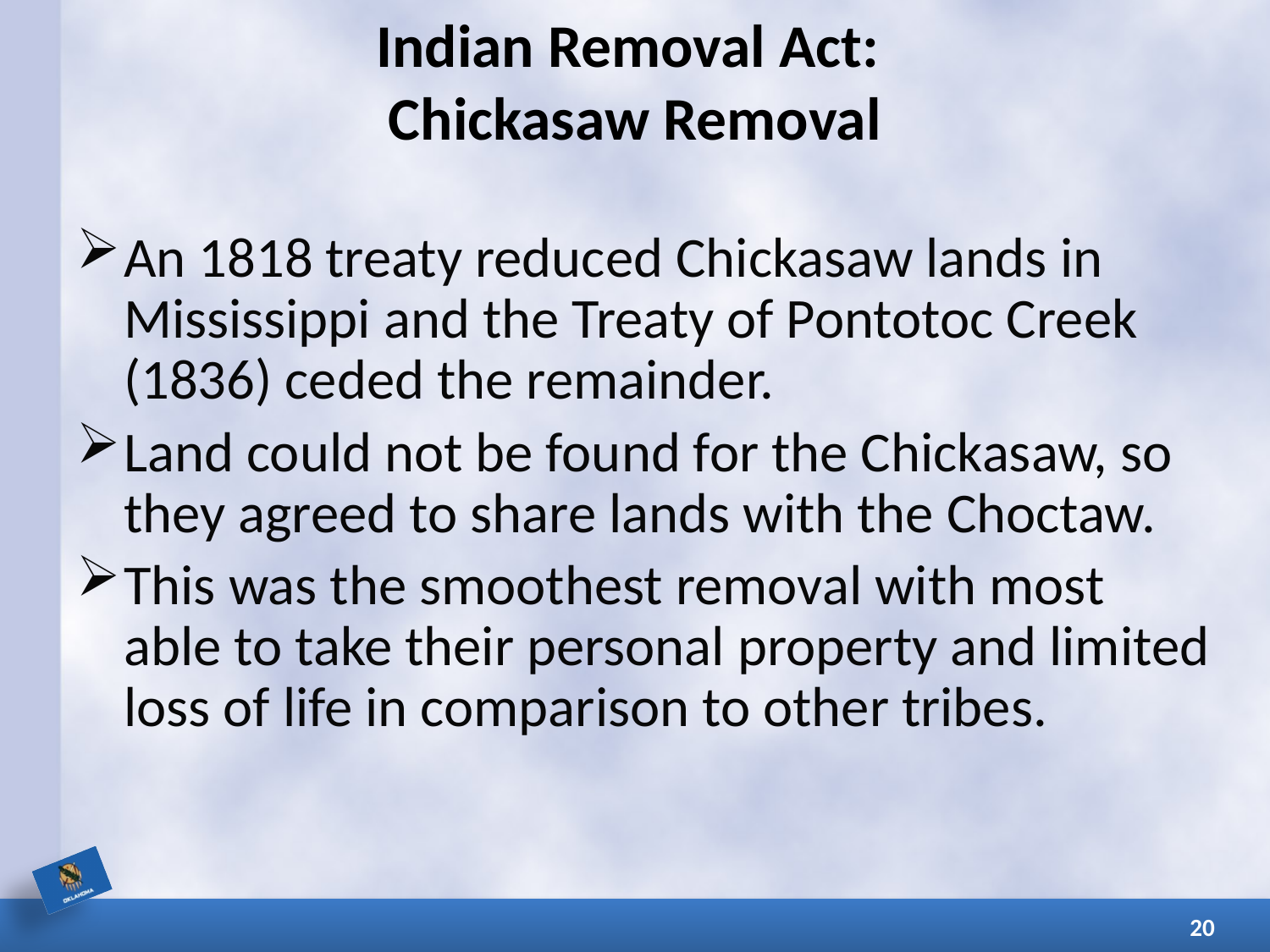

# Indian Removal Act: Chickasaw Removal
An 1818 treaty reduced Chickasaw lands in Mississippi and the Treaty of Pontotoc Creek (1836) ceded the remainder.
Land could not be found for the Chickasaw, so they agreed to share lands with the Choctaw.
This was the smoothest removal with most able to take their personal property and limited loss of life in comparison to other tribes.
20